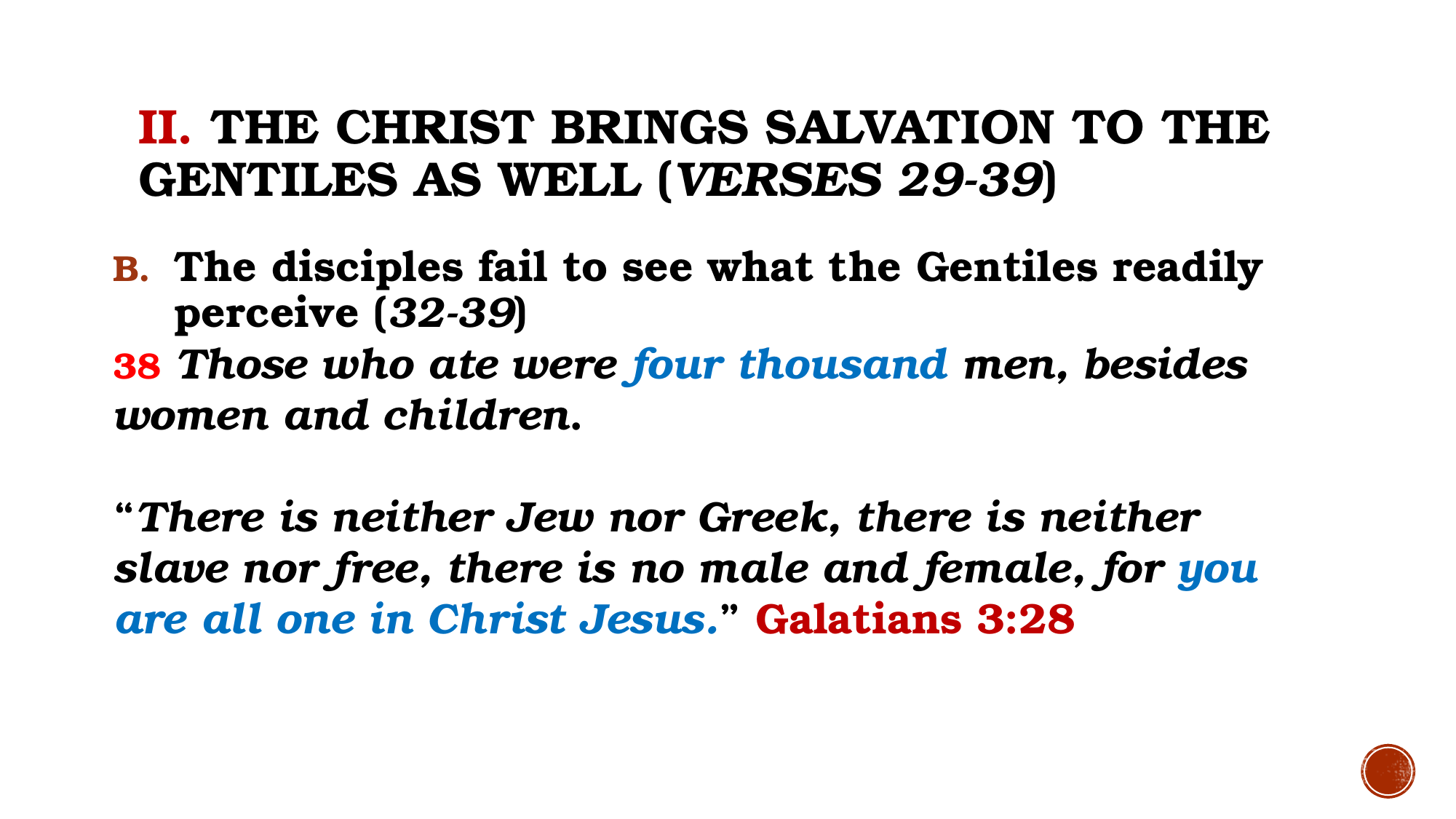

# II. The Christ brings salvation to the Gentiles as well (verses 29-39)
The disciples fail to see what the Gentiles readily perceive (32-39)
38 Those who ate were four thousand men, besides women and children.

“There is neither Jew nor Greek, there is neither slave nor free, there is no male and female, for you are all one in Christ Jesus.” Galatians 3:28